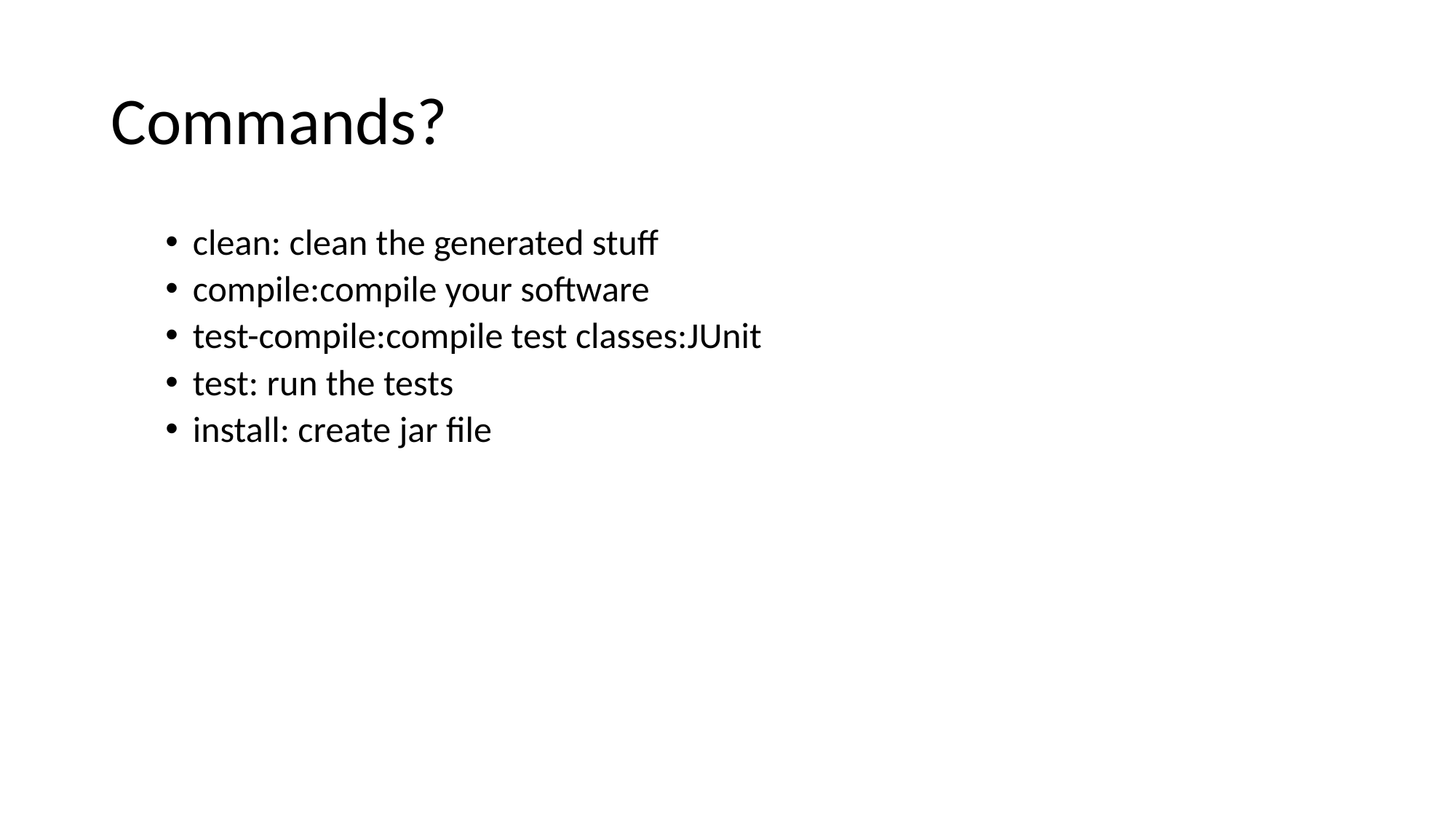

# Commands?
clean: clean the generated stuff
compile:compile your software
test-compile:compile test classes:JUnit
test: run the tests
install: create jar file